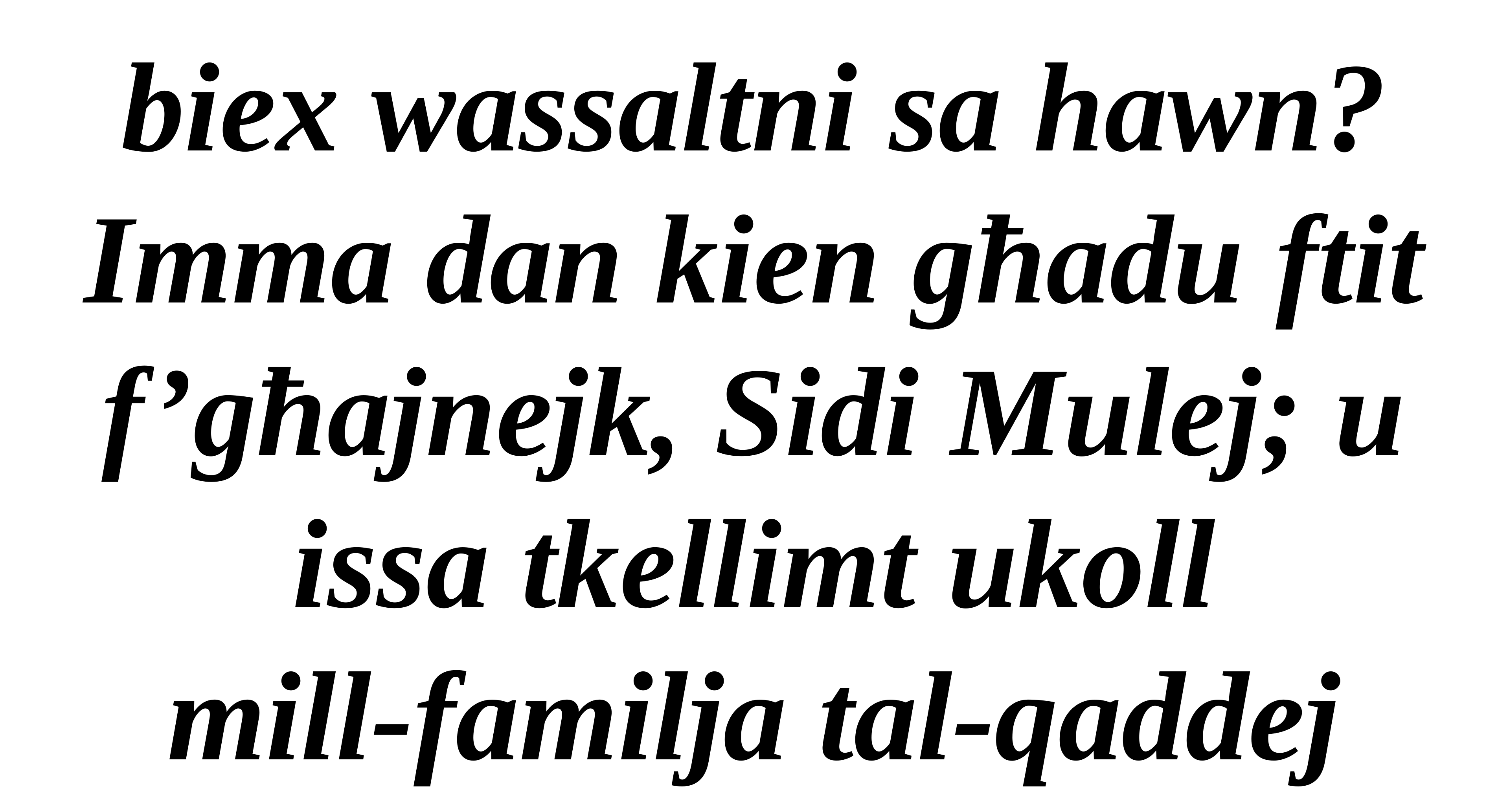

biex wassaltni sa hawn?
Imma dan kien għadu ftit f’għajnejk, Sidi Mulej; u issa tkellimt ukoll
mill-familja tal-qaddej